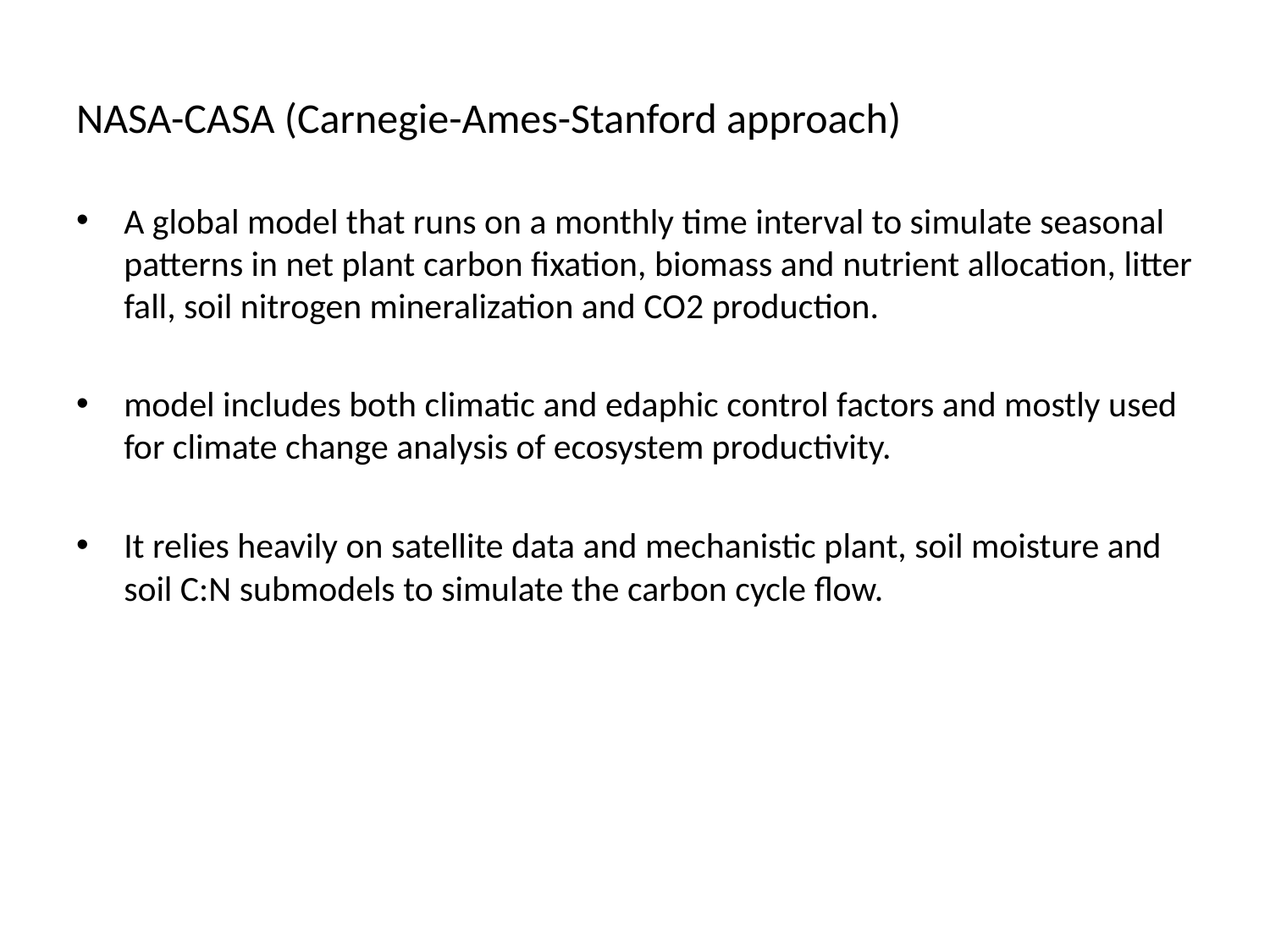

NASA-CASA (Carnegie-Ames-Stanford approach)

A global model that runs on a monthly time interval to simulate seasonal patterns in net plant carbon fixation, biomass and nutrient allocation, litter fall, soil nitrogen mineralization and CO2 production.

model includes both climatic and edaphic control factors and mostly used for climate change analysis of ecosystem productivity.

It relies heavily on satellite data and mechanistic plant, soil moisture and soil C:N submodels to simulate the carbon cycle flow.